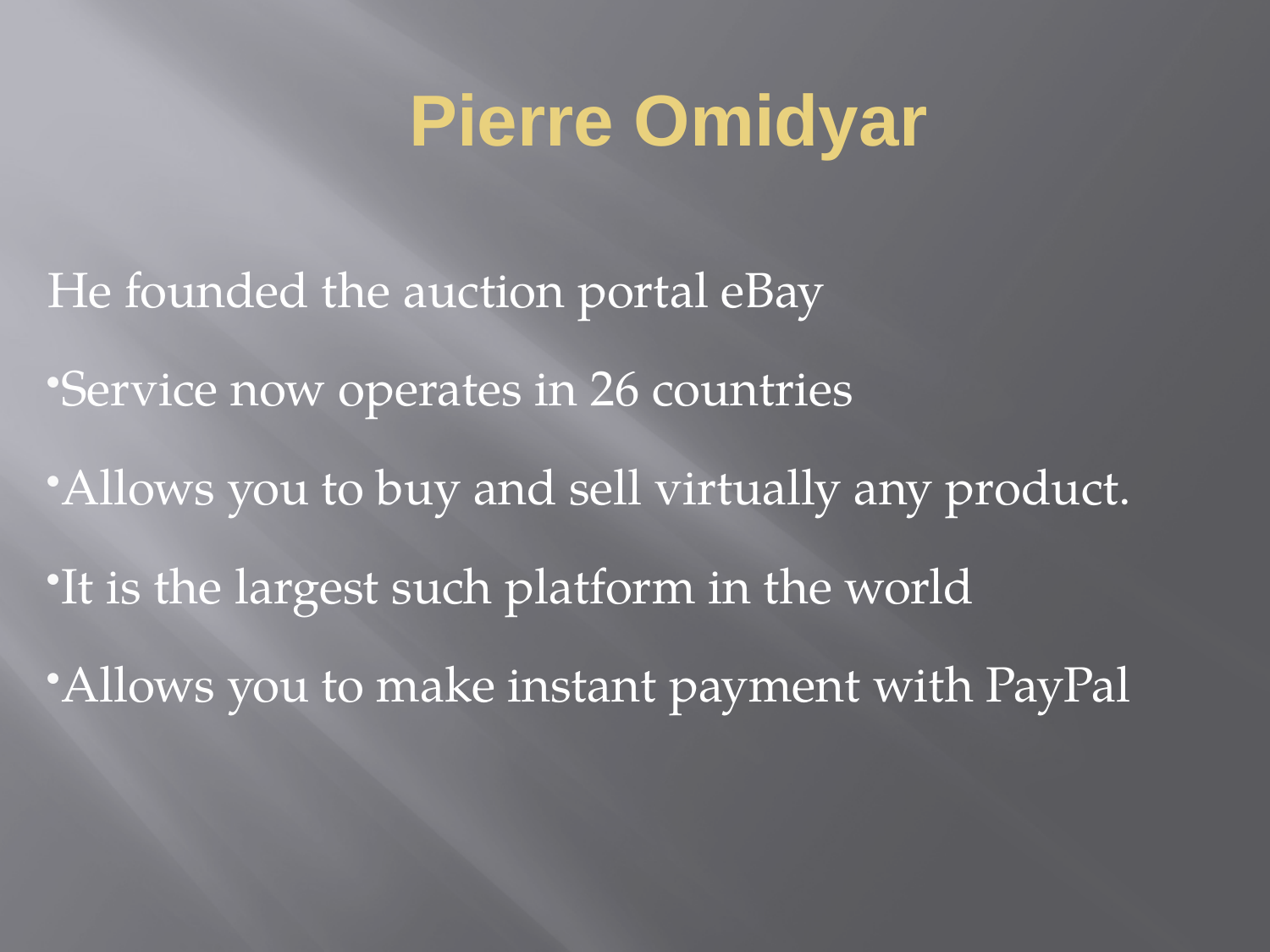

# Pierre Omidyar
He founded the auction portal eBay
Service now operates in 26 countries
Allows you to buy and sell virtually any product.
It is the largest such platform in the world
Allows you to make instant payment with PayPal